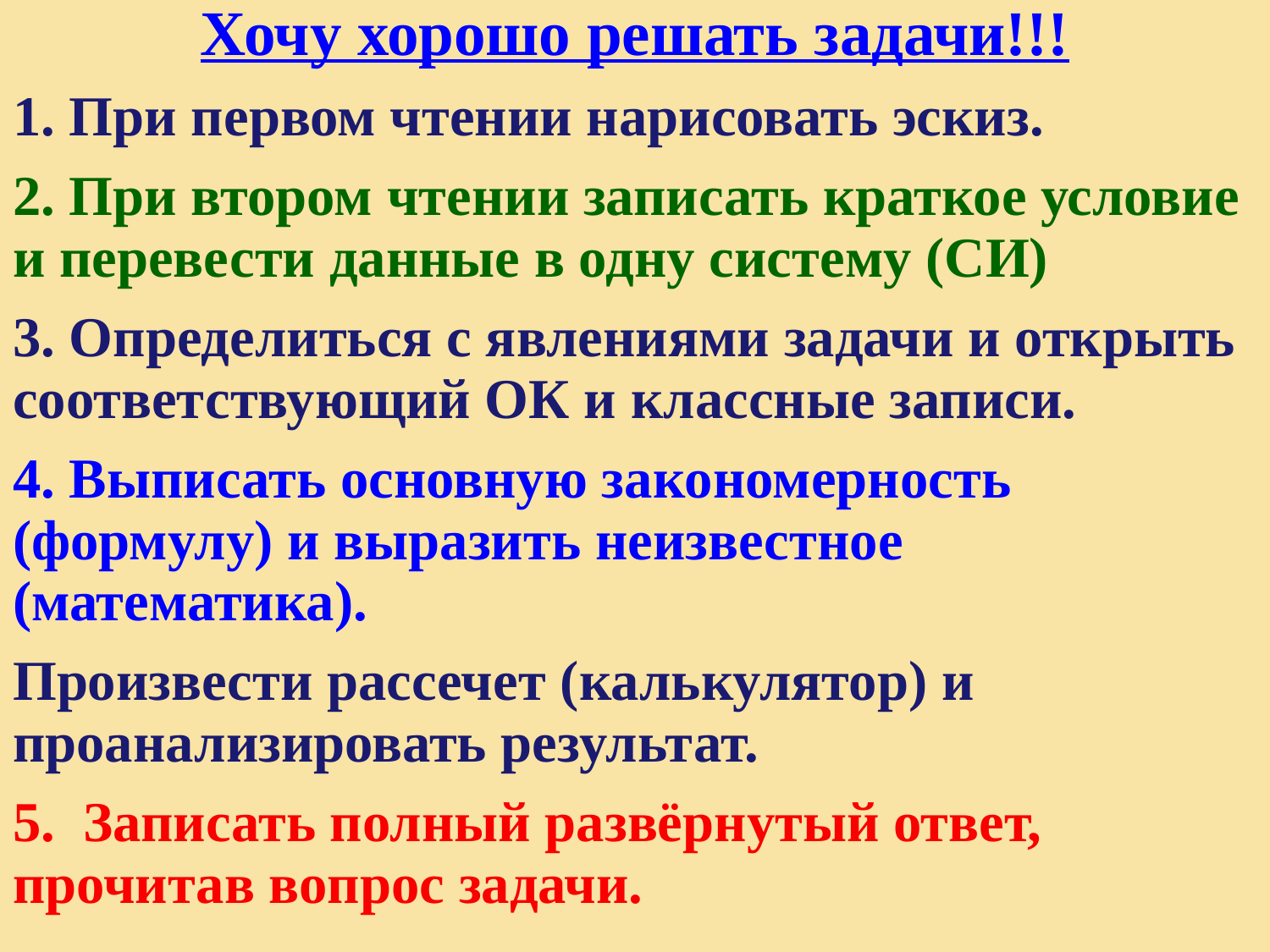

Хочу хорошо решать задачи!!!
1. При первом чтении нарисовать эскиз.
2. При втором чтении записать краткое условие и перевести данные в одну систему (СИ)
3. Определиться с явлениями задачи и открыть соответствующий ОК и классные записи.
4. Выписать основную закономерность (формулу) и выразить неизвестное (математика).
Произвести рассечет (калькулятор) и проанализировать результат.
5.  Записать полный развёрнутый ответ, прочитав вопрос задачи.